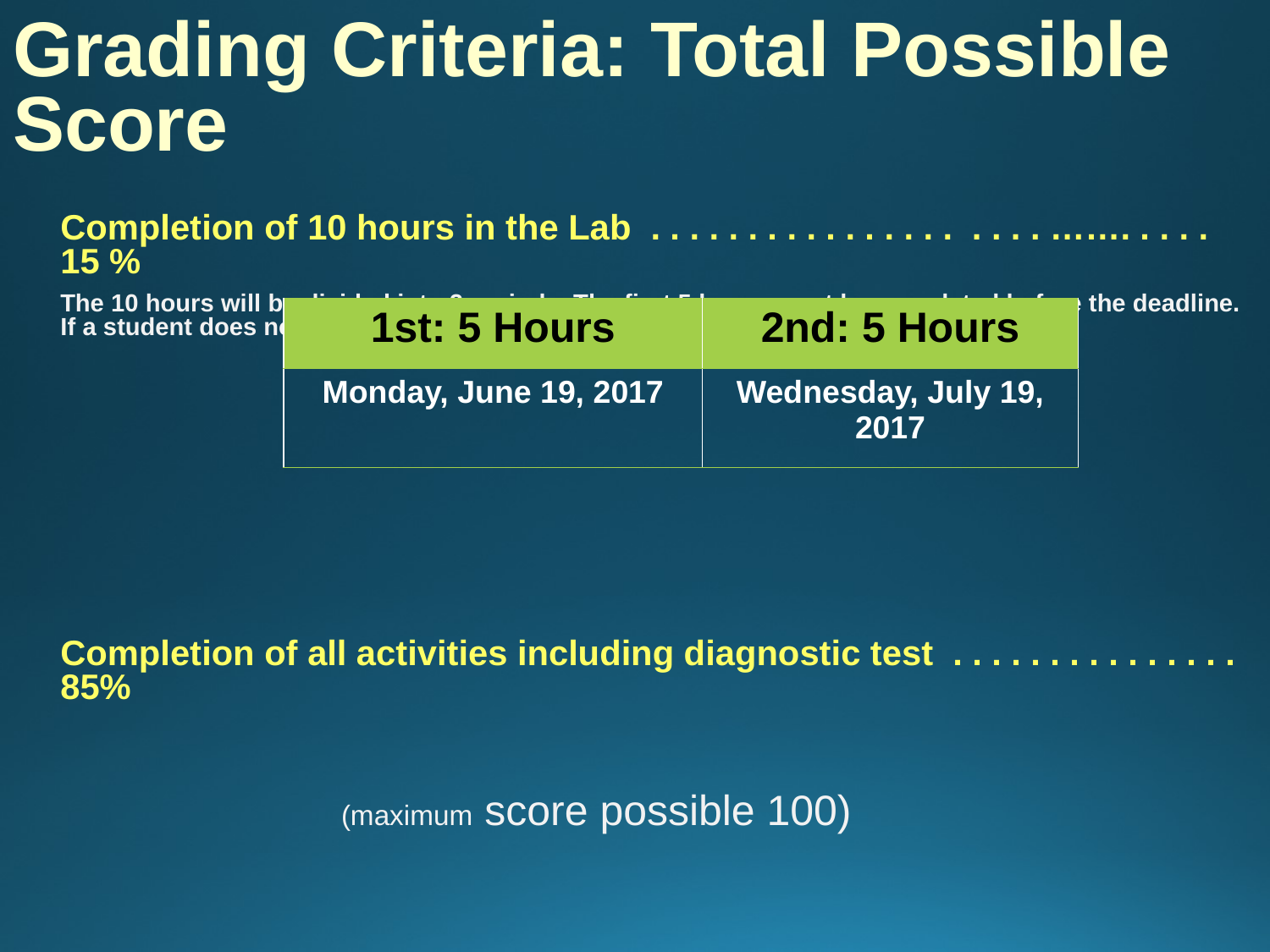

Grading Criteria: Total Possible Score

	Completion of 10 hours in the Lab  . . . . . . . . . . . . . . . .  . . . . ……. . . . . 15 %
	The 10 hours will be divided into 2 periods. The first 5 hours must be completed before the deadline. If a student does not meet any of the deadlines below , partial credit is deducted.

	Completion of all activities including diagnostic test  . . . . . . . . . . . . . . . 85%

	(maximum score possible 100)
| 1st: 5 Hours | 2nd: 5 Hours |
| --- | --- |
| Monday, June 19, 2017 | Wednesday, July 19, 2017 |